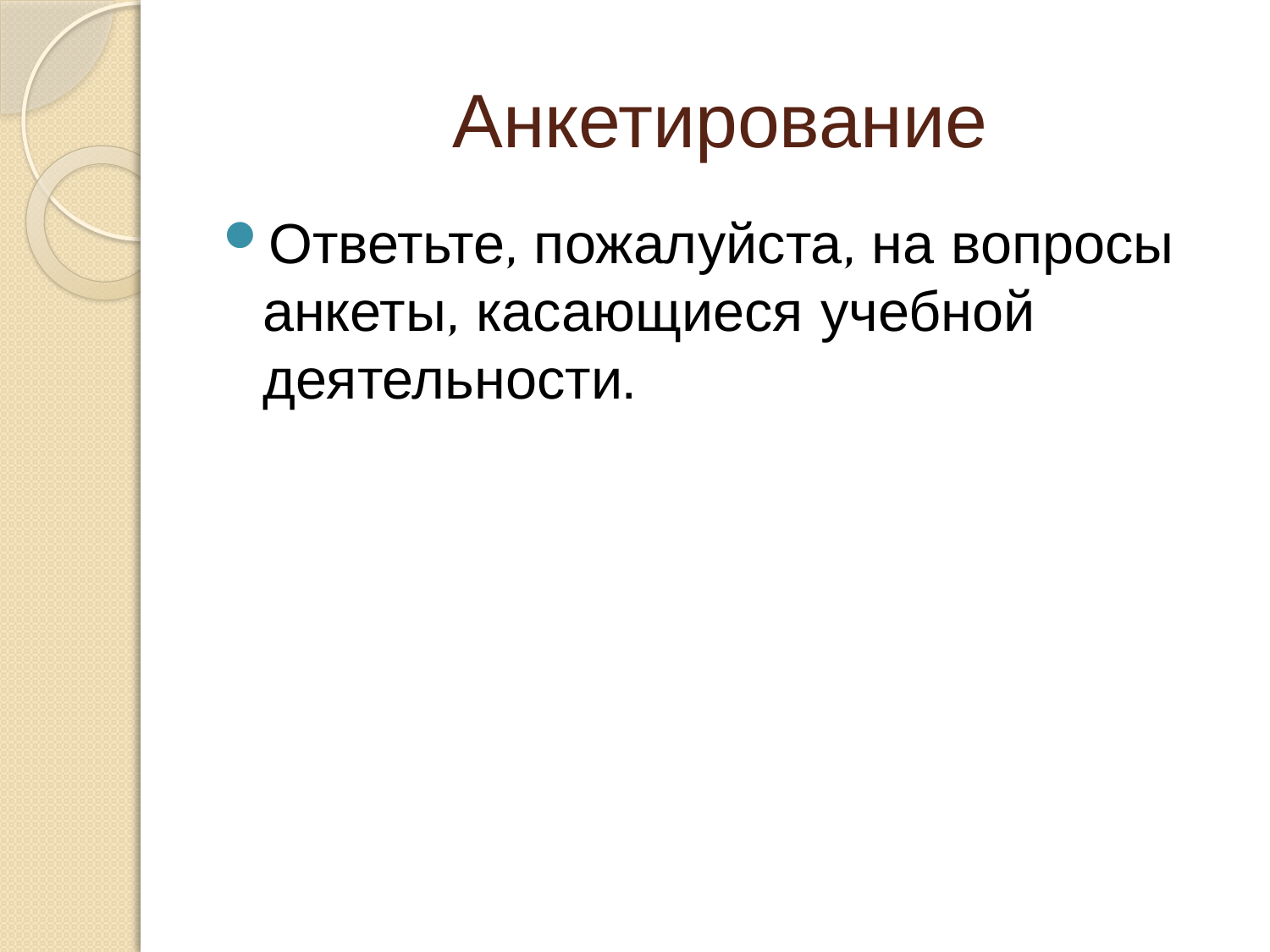

# Анкетирование
Ответьте, пожалуйста, на вопросы анкеты, касающиеся учебной деятельности.